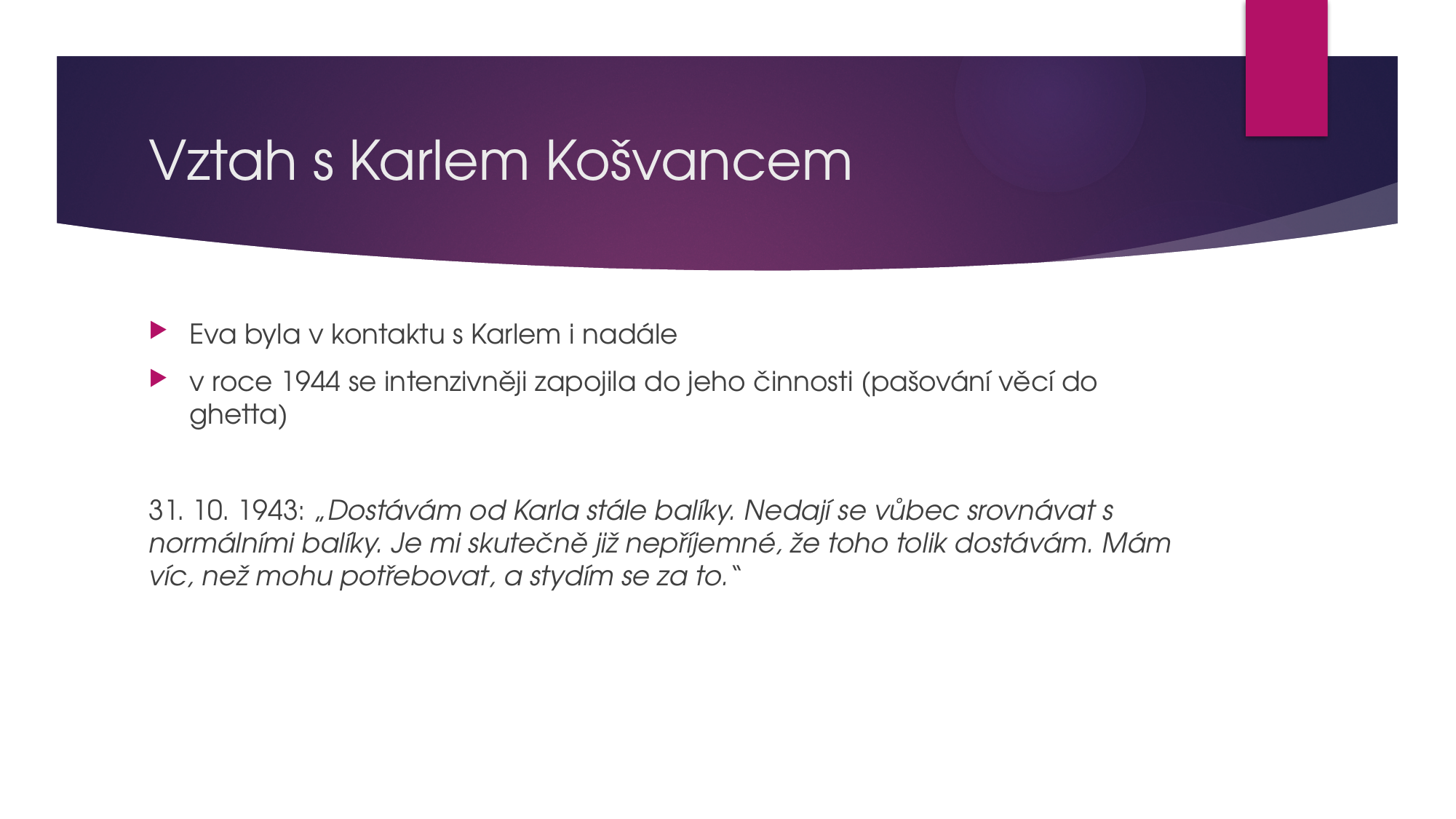

# Vztah s Karlem Košvancem
Eva byla v kontaktu s Karlem i nadále
v roce 1944 se intenzivněji zapojila do jeho činnosti (pašování věcí do ghetta)

31. 10. 1943: „Dostávám od Karla stále balíky. Nedají se vůbec srovnávat s normálními balíky. Je mi skutečně již nepříjemné, že toho tolik dostávám. Mám víc, než mohu potřebovat, a stydím se za to.“